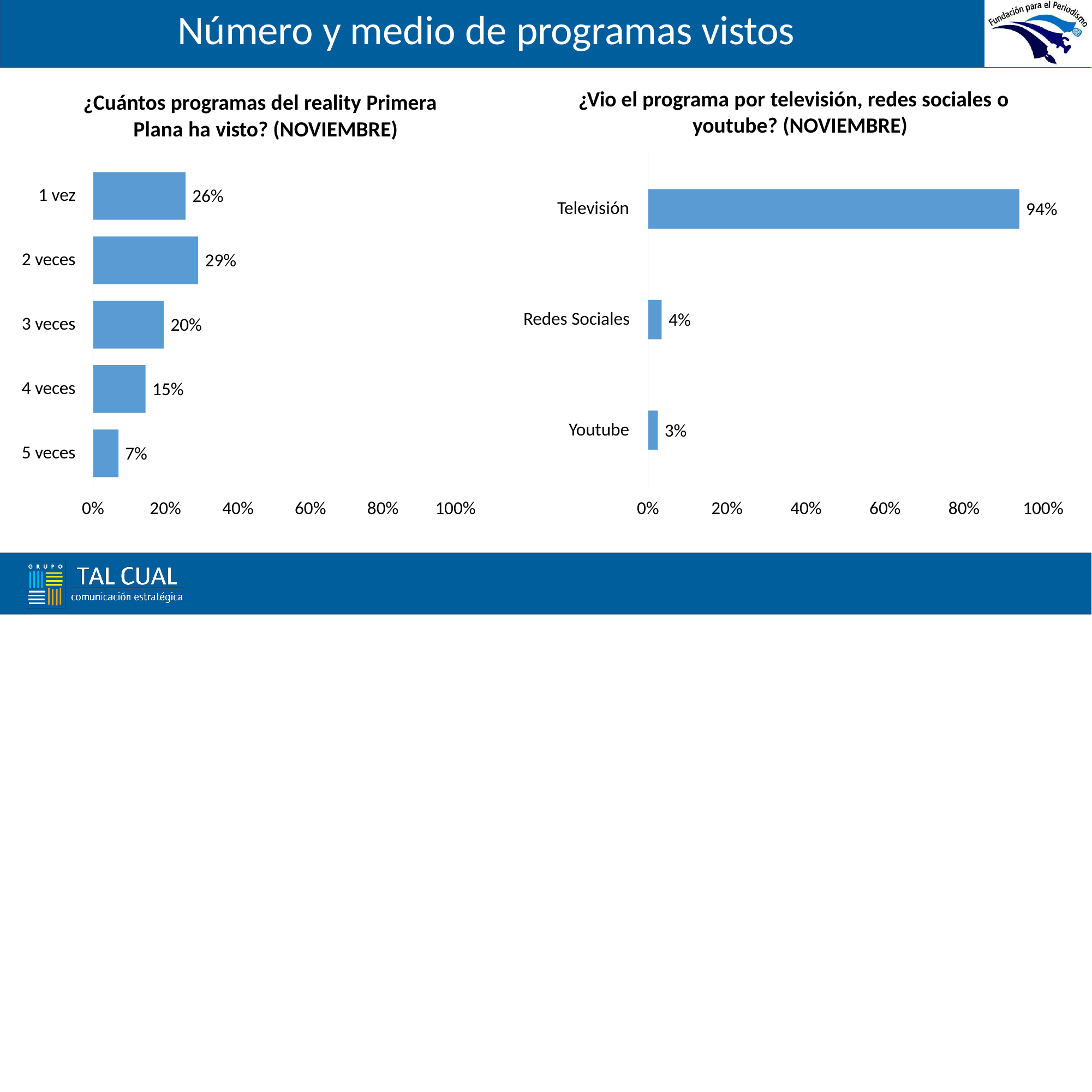

# Número y medio de programas vistos

¿Vio el programa por televisión, redes sociales o  youtube? (NOVIEMBRE)
¿Cuántos programas del reality Primera  Plana ha visto? (NOVIEMBRE)

1 vez
26%

Televisión
94%

2 veces
29%

Redes Sociales
4%
3 veces
20%

4 veces
15%

Youtube
3%

5 veces
7%
0%
20%
40%
60%
80%
100%
0%
20%
40%
60%
80%
100%